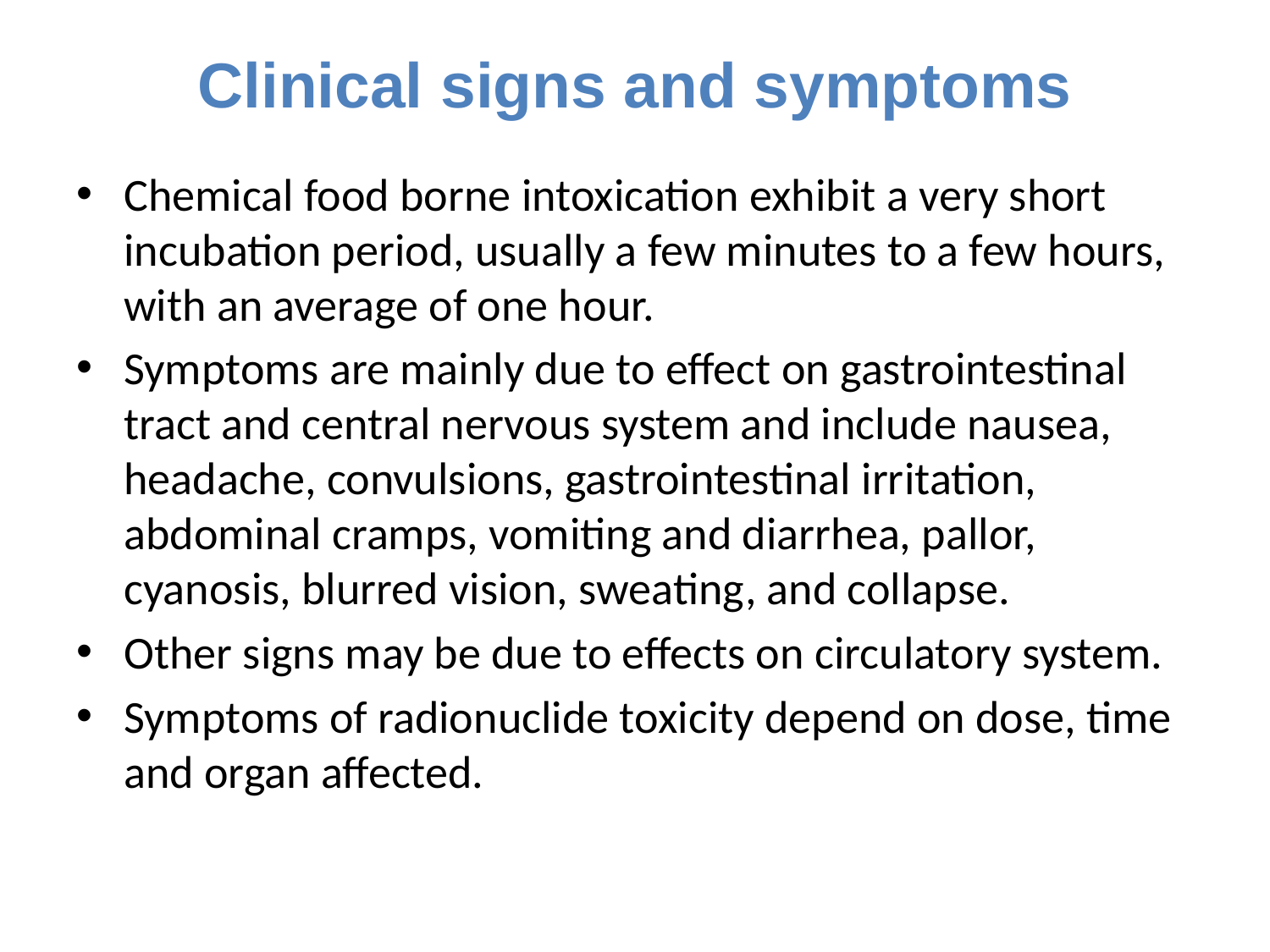

# Clinical signs and symptoms
Chemical food borne intoxication exhibit a very short incubation period, usually a few minutes to a few hours, with an average of one hour.
Symptoms are mainly due to effect on gastrointestinal tract and central nervous system and include nausea, headache, convulsions, gastrointestinal irritation, abdominal cramps, vomiting and diarrhea, pallor, cyanosis, blurred vision, sweating, and collapse.
Other signs may be due to effects on circulatory system.
Symptoms of radionuclide toxicity depend on dose, time and organ affected.